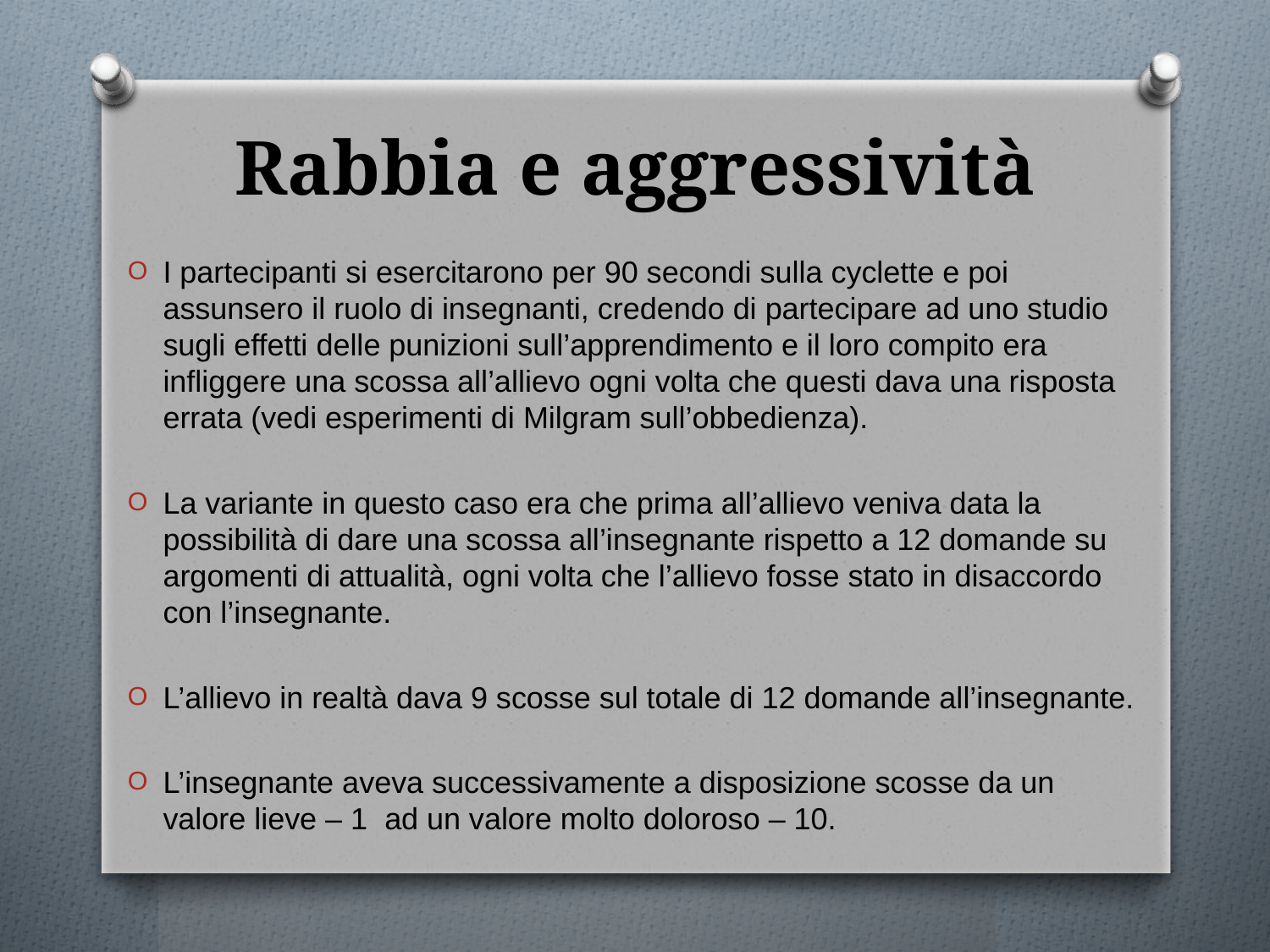

# Rabbia e aggressività
I partecipanti si esercitarono per 90 secondi sulla cyclette e poi assunsero il ruolo di insegnanti, credendo di partecipare ad uno studio sugli effetti delle punizioni sull’apprendimento e il loro compito era infliggere una scossa all’allievo ogni volta che questi dava una risposta errata (vedi esperimenti di Milgram sull’obbedienza).

La variante in questo caso era che prima all’allievo veniva data la possibilità di dare una scossa all’insegnante rispetto a 12 domande su argomenti di attualità, ogni volta che l’allievo fosse stato in disaccordo con l’insegnante.

L’allievo in realtà dava 9 scosse sul totale di 12 domande all’insegnante.

L’insegnante aveva successivamente a disposizione scosse da un valore lieve – 1  ad un valore molto doloroso – 10.